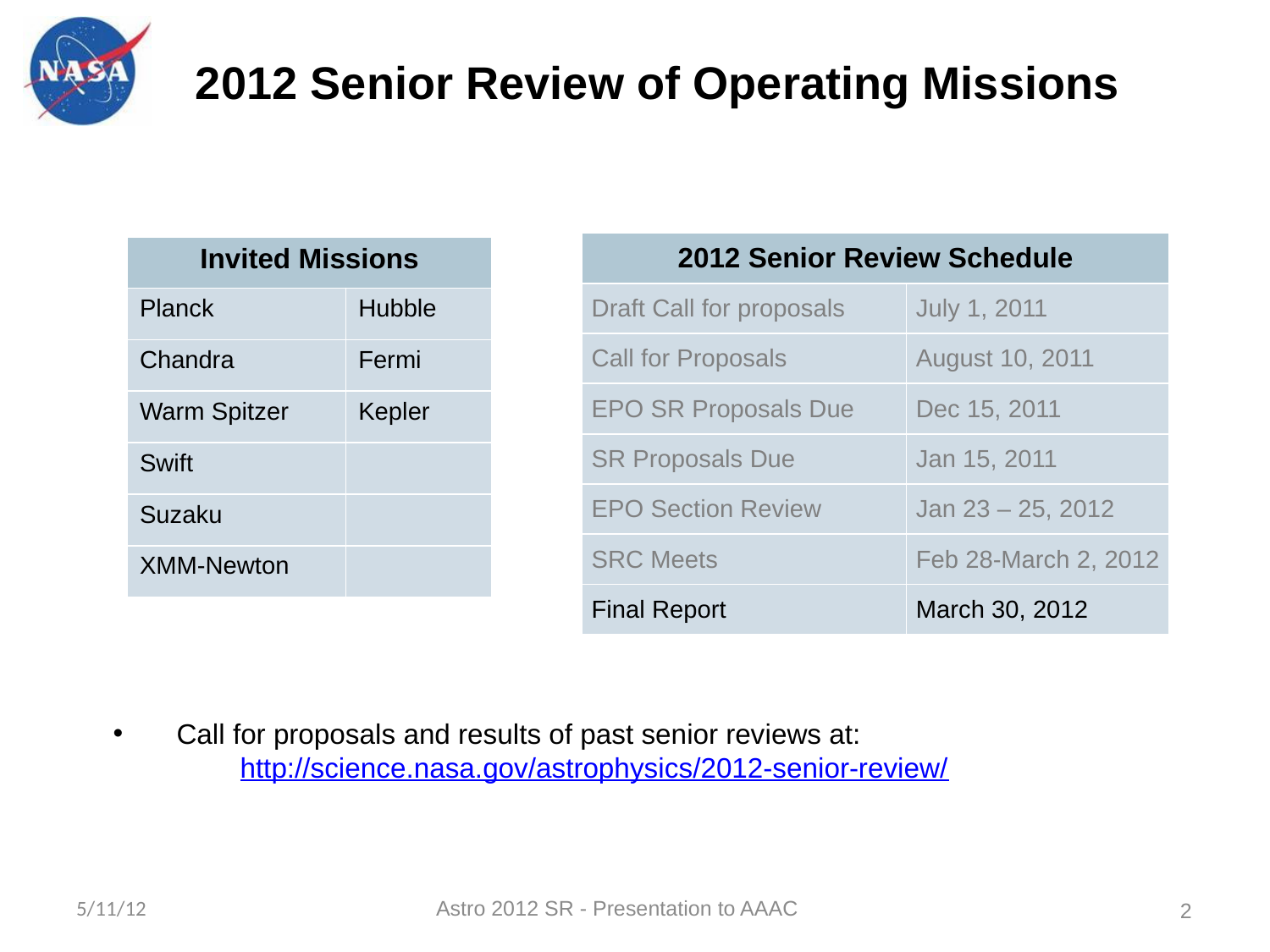

# 2012 Senior Review of Operating Missions
| 2012 Senior Review Schedule |  |
| --- | --- |
| Draft Call for proposals | July 1, 2011 |
| Call for Proposals | August 10, 2011 |
| EPO SR Proposals Due | Dec 15, 2011 |
| SR Proposals Due | Jan 15, 2011 |
| EPO Section Review | Jan 23 – 25, 2012 |
| SRC Meets | Feb 28-March 2, 2012 |
| Final Report | March 30, 2012 |
| Invited Missions |  |
| --- | --- |
| Planck | Hubble |
| Chandra | Fermi |
| Warm Spitzer | Kepler |
| Swift |  |
| Suzaku |  |
| XMM-Newton |  |

Call for proposals and results of past senior reviews at:
http://science.nasa.gov/astrophysics/2012-senior-review/

2
5/11/12
Astro 2012 SR - Presentation to AAAC